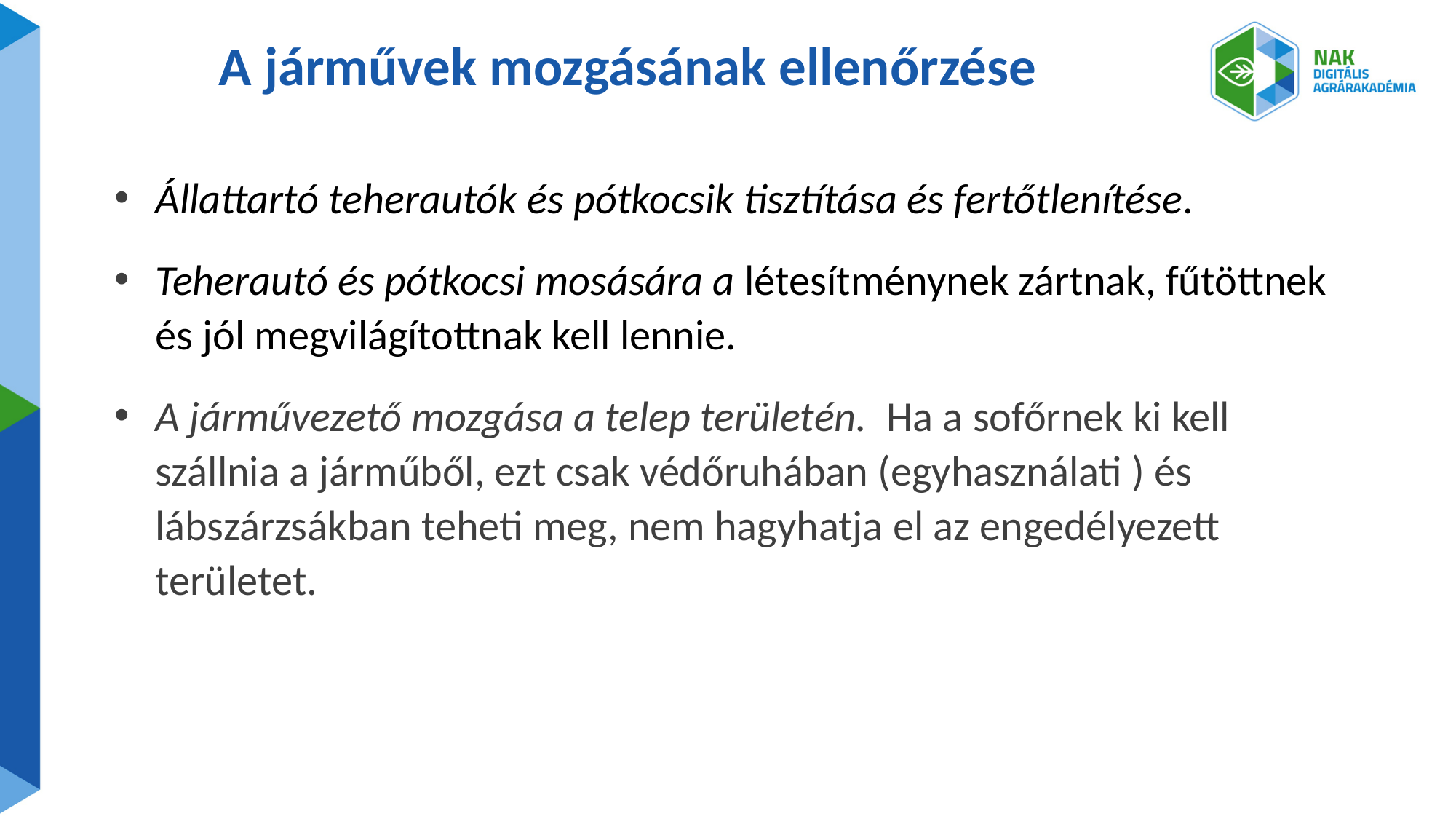

# A járművek mozgásának ellenőrzése
Állattartó teherautók és pótkocsik tisztítása és fertőtlenítése.
Teherautó és pótkocsi mosására a létesítménynek zártnak, fűtöttnek és jól megvilágítottnak kell lennie.
A járművezető mozgása a telep területén.  Ha a sofőrnek ki kell szállnia a járműből, ezt csak védőruhában (egyhasználati ) és lábszárzsákban teheti meg, nem hagyhatja el az engedélyezett területet.